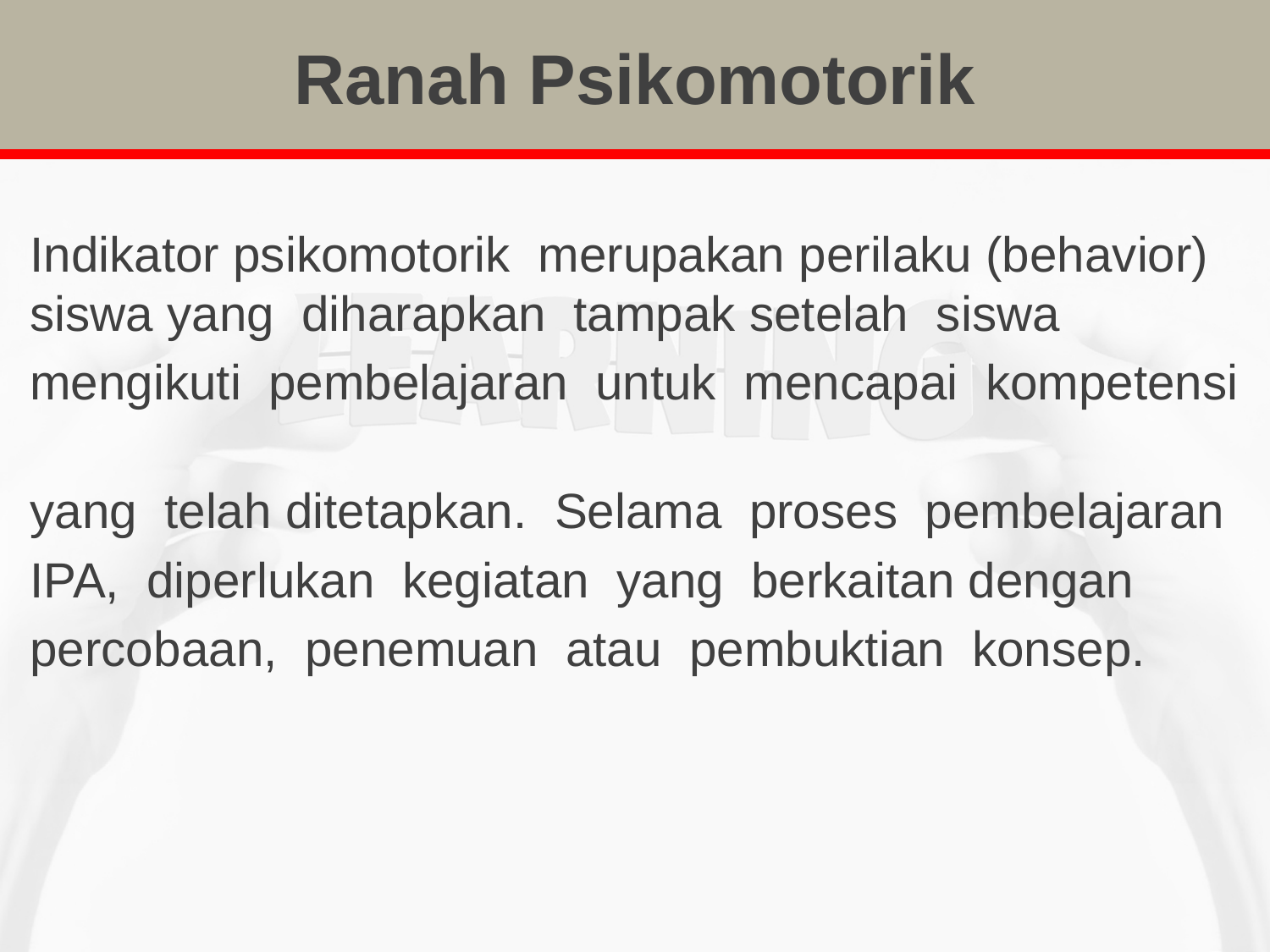

# Ranah Psikomotorik
Indikator psikomotorik  merupakan perilaku (behavior)  siswa yang  diharapkan  tampak setelah  siswa
mengikuti  pembelajaran  untuk  mencapai  kompetensi
yang  telah ditetapkan.  Selama  proses  pembelajaran
IPA,  diperlukan  kegiatan  yang  berkaitan dengan
percobaan,  penemuan  atau  pembuktian  konsep.